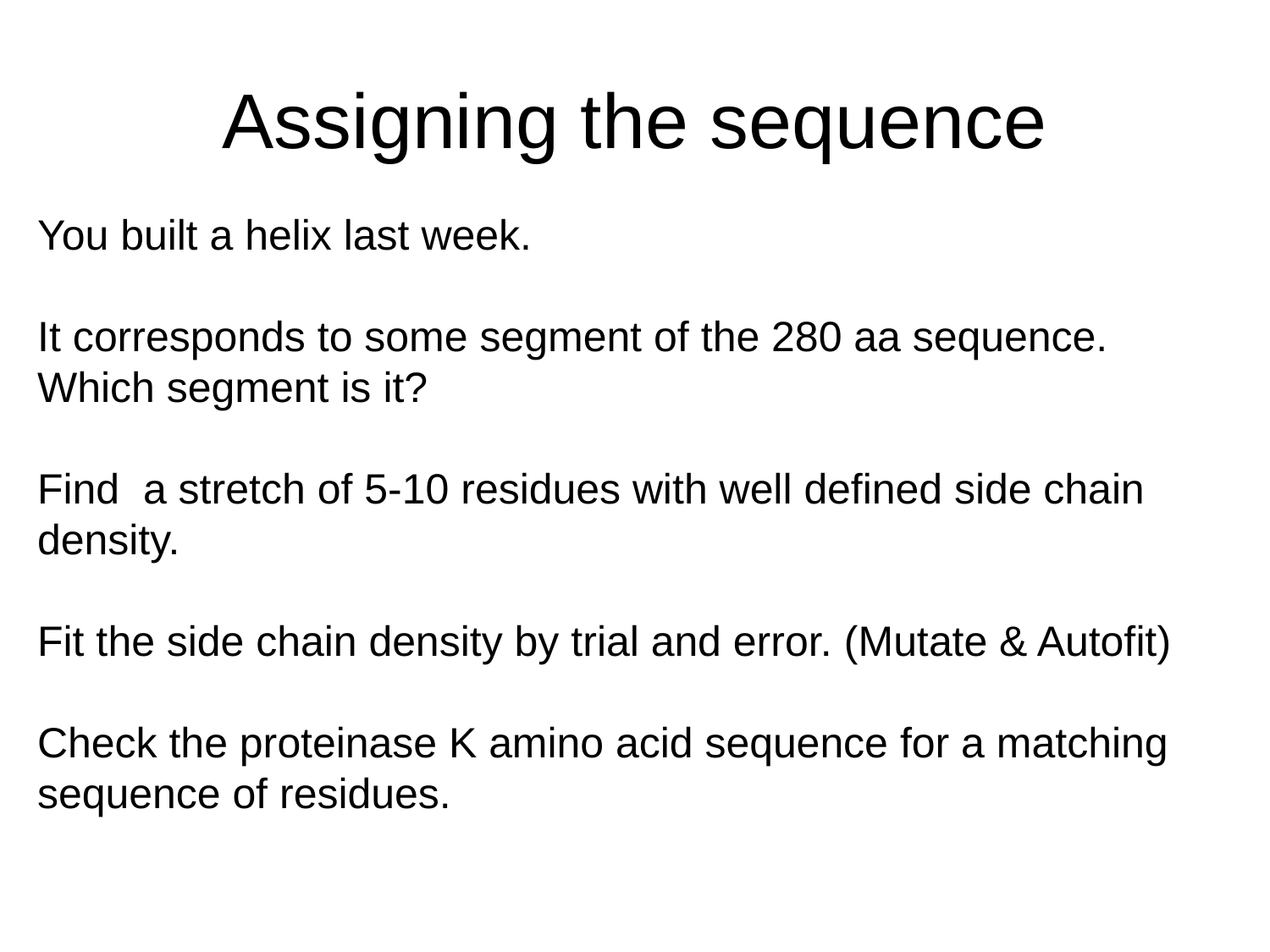

# Assigning the sequence
You built a helix last week.

It corresponds to some segment of the 280 aa sequence. Which segment is it?

Find  a stretch of 5-10 residues with well defined side chain density.

Fit the side chain density by trial and error. (Mutate & Autofit)

Check the proteinase K amino acid sequence for a matching sequence of residues.